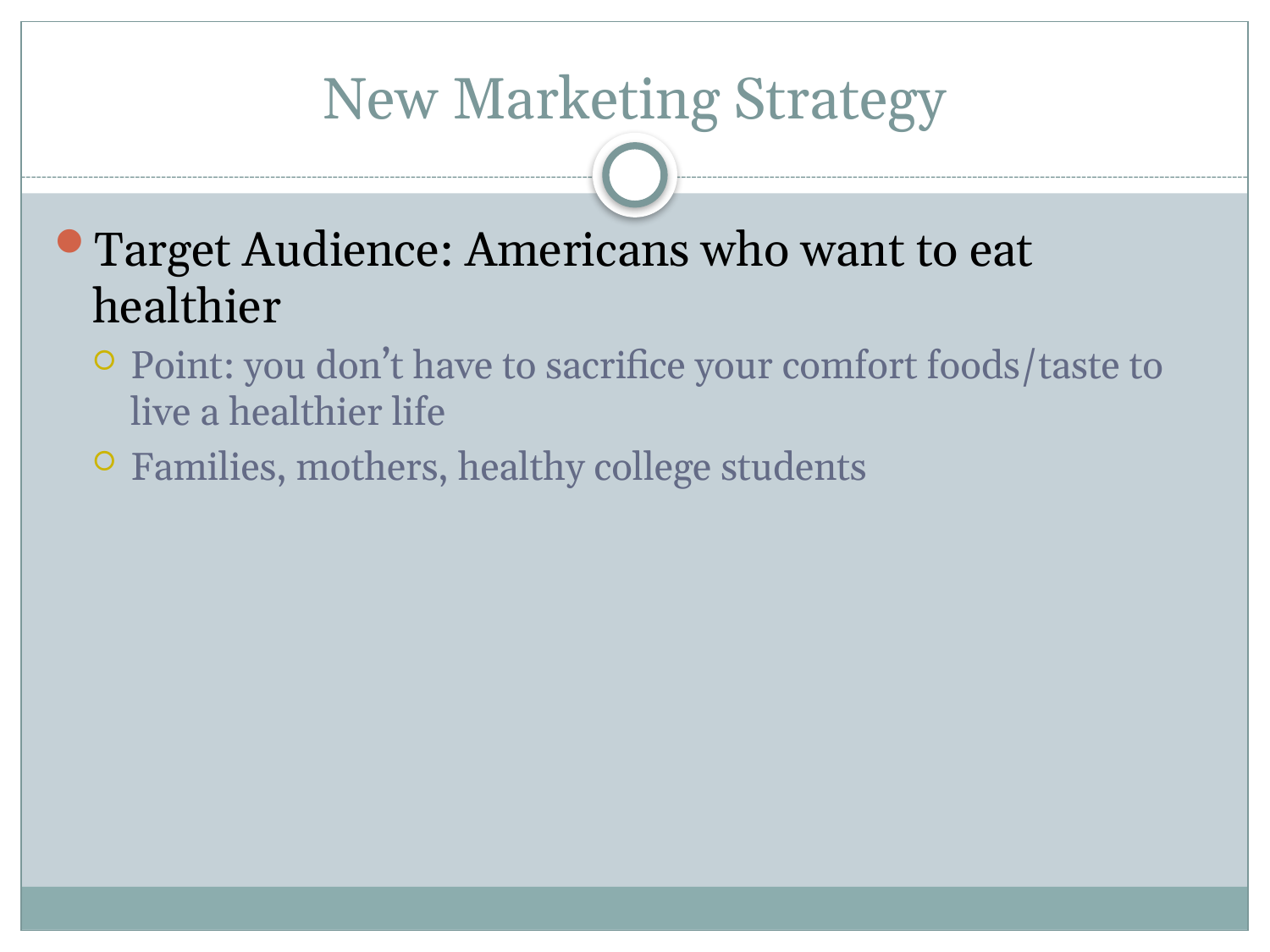

# New Marketing Strategy
Target Audience: Americans who want to eat healthier
Point: you don’t have to sacrifice your comfort foods/taste to live a healthier life
Families, mothers, healthy college students